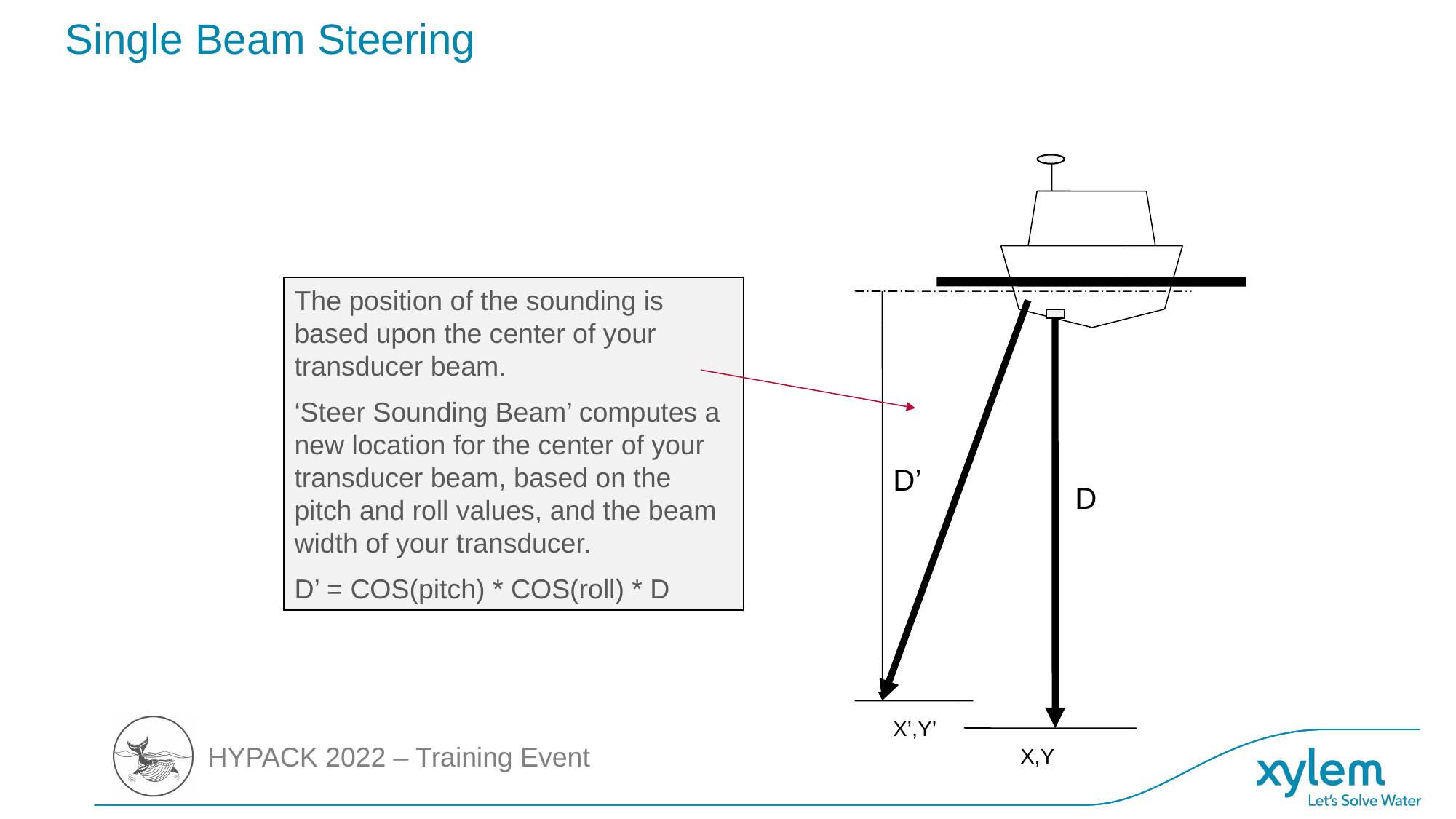

# Single Beam Steering
Single Beam Steering

The position of the sounding is based upon the center of your transducer beam.
‘Steer Sounding Beam’ computes a new location for the center of your transducer beam, based on the pitch and roll values, and the beam width of your transducer.
D’ = COS(pitch) * COS(roll) * D

D’
D

X’,Y’

X,Y